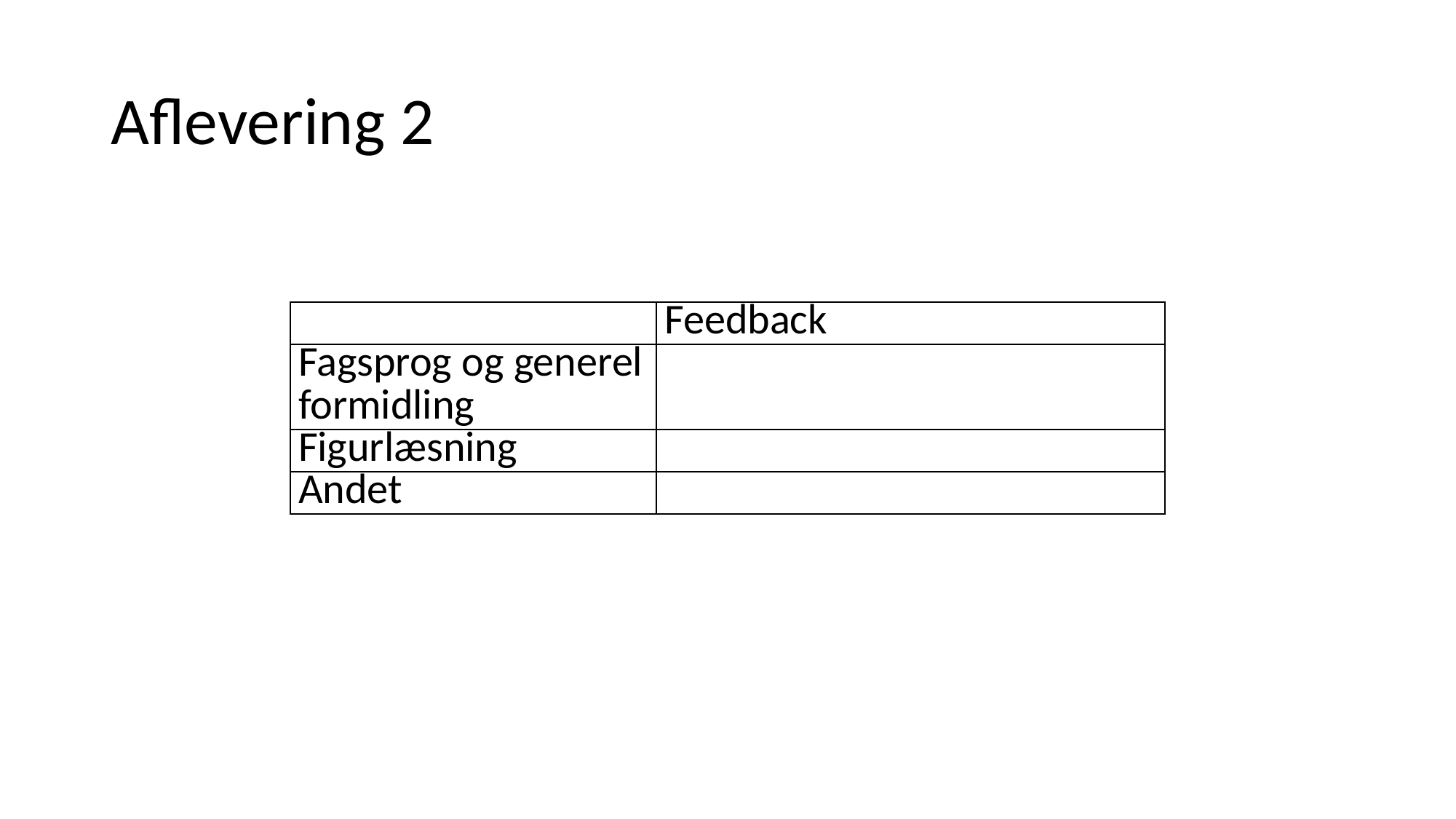

# Aflevering 2
|  | Feedback |
| --- | --- |
| Fagsprog og generel formidling |  |
| Figurlæsning |  |
| Andet |  |